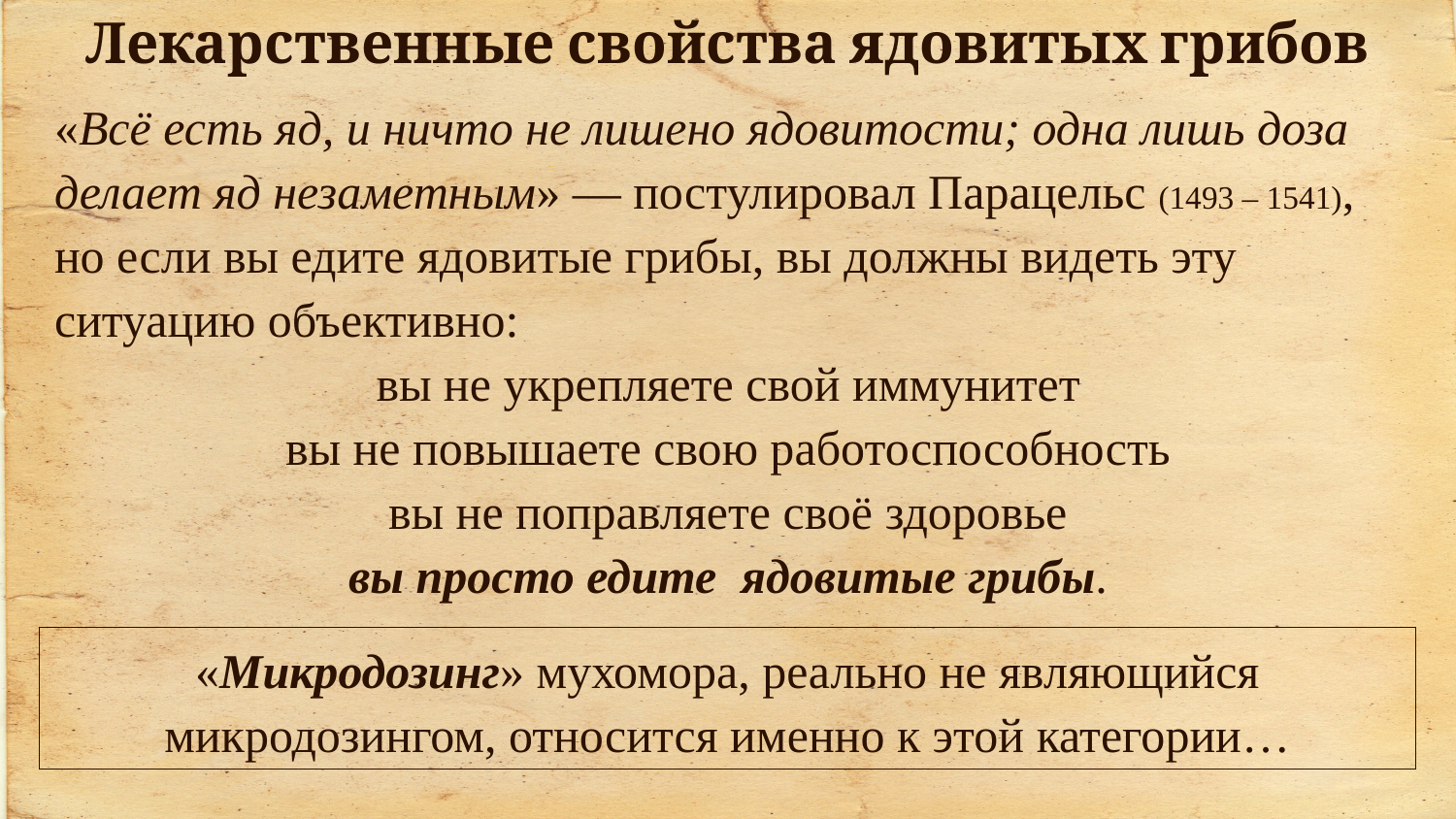

Лекарственные свойства ядовитых грибов
«Всё есть яд, и ничто не лишено ядовитости; одна лишь доза делает яд незаметным» — постулировал Парацельс (1493 – 1541), но если вы едите ядовитые грибы, вы должны видеть эту ситуацию объективно:
вы не укрепляете свой иммунитет
вы не повышаете свою работоспособность
вы не поправляете своё здоровье
вы просто едите  ядовитые грибы.
«Микродозинг» мухомора, реально не являющийся микродозингом, относится именно к этой категории…